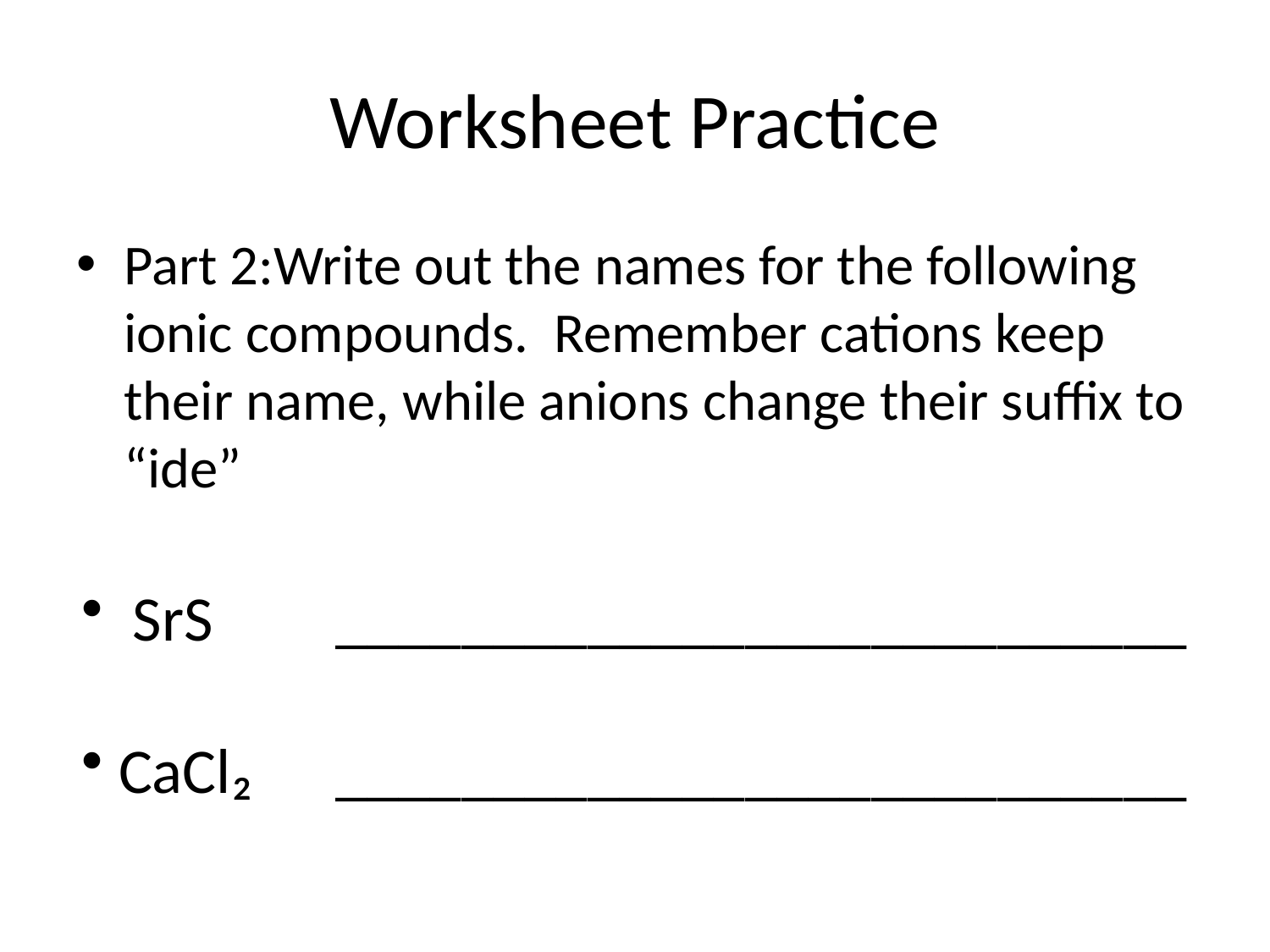

# Worksheet Practice
Part 2:Write out the names for the following ionic compounds.  Remember cations keep their name, while anions change their suffix to “ide”

  SrS	___________________________

 CaCl₂	___________________________